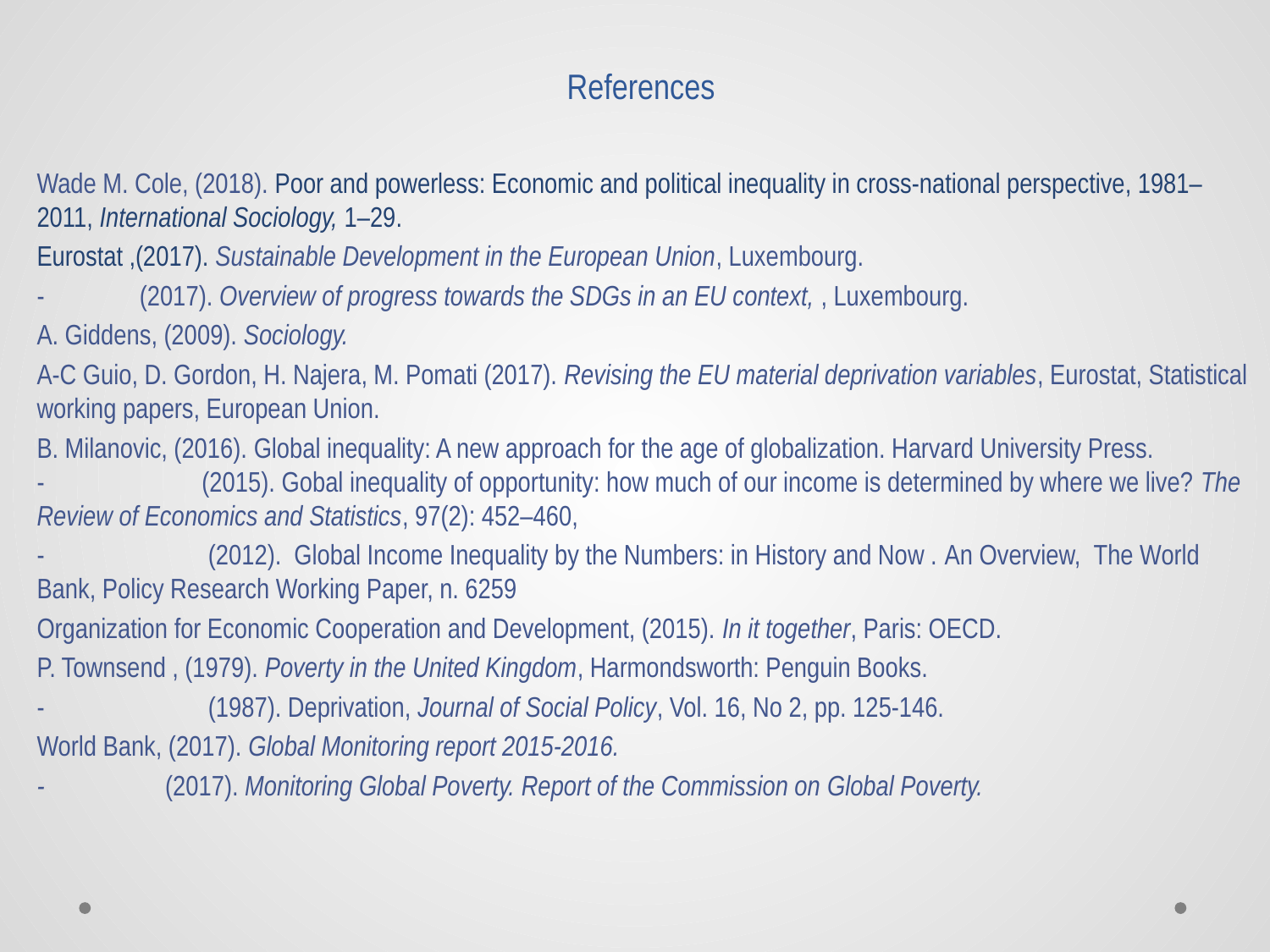

# References
Wade M. Cole, (2018). Poor and powerless: Economic and political inequality in cross-national perspective, 1981–2011, International Sociology, ﻿1–29.
Eurostat ,(2017). Sustainable Development in the European Union, Luxembourg.
-               (2017). Overview of progress towards the SDGs in an EU context, , Luxembourg.
A. Giddens, (2009). Sociology.
A-C Guio, D. Gordon, H. Najera, M. Pomati (2017). Revising the EU material deprivation variables, Eurostat, Statistical working papers, European Union.
B. Milanovic, (2016). Global inequality: A new approach for the age of globalization. Harvard University Press.
-	      (2015). Gobal inequality of opportunity: how much of our income is determined by where we live? The Review of Economics and Statistics, 97(2): 452–460,
-	       (2012).  Global Income Inequality by the Numbers: in History and Now . An Overview,  The World Bank, Policy Research Working Paper, n. 6259
Organization for Economic Cooperation and Development, (2015). In it together, Paris: OECD.
P. Townsend , (1979). Poverty in the United Kingdom, Harmondsworth: Penguin Books.
-	       (1987). Deprivation, Journal of Social Policy, Vol. 16, No 2, pp. 125-146.
World Bank, (2017). Global Monitoring report 2015-2016.
-                   (2017). Monitoring Global Poverty. Report of the Commission on Global Poverty.